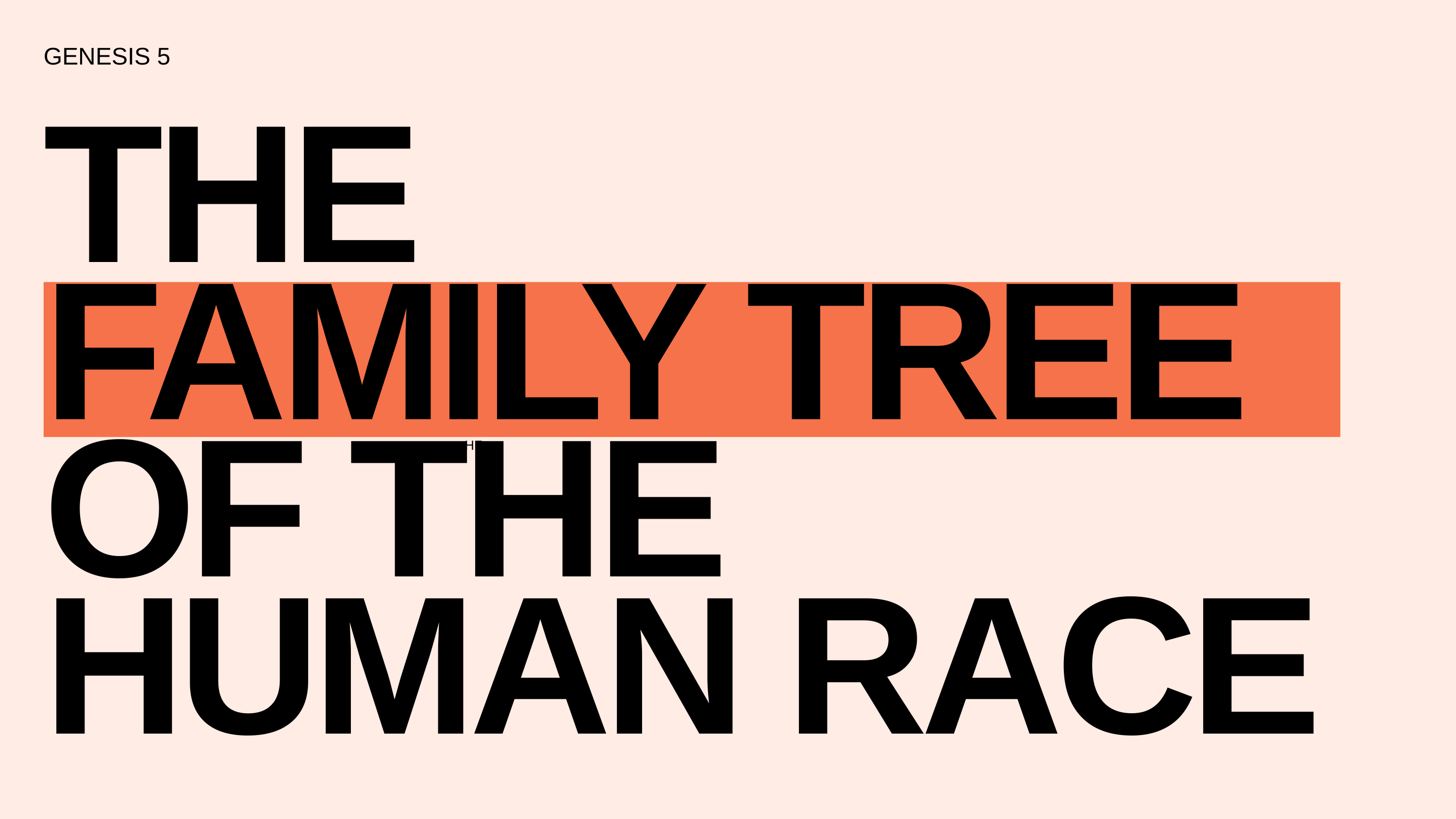

GENESIS 5
THE
FAMILY TREE
OF THE HUMAN RACE

HF